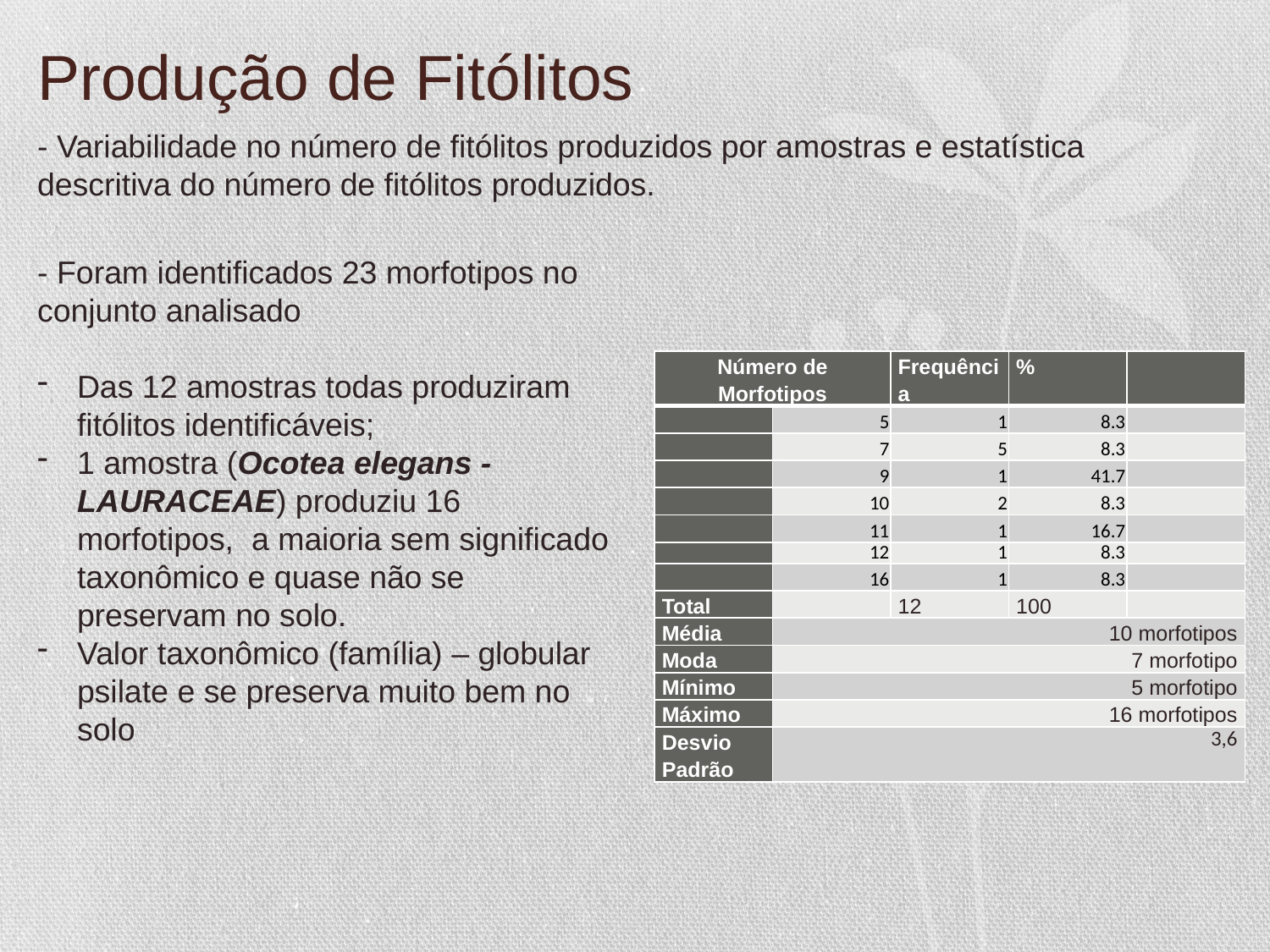

Produção de Fitólitos
- Variabilidade no número de fitólitos produzidos por amostras e estatística descritiva do número de fitólitos produzidos.
- Foram identificados 23 morfotipos no conjunto analisado

Das 12 amostras todas produziram fitólitos identificáveis;
1 amostra (Ocotea elegans - LAURACEAE) produziu 16 morfotipos,  a maioria sem significado taxonômico e quase não se preservam no solo.
Valor taxonômico (família) – globular psilate e se preserva muito bem no solo
| Número de Morfotipos |  | Frequência | % |  |
| --- | --- | --- | --- | --- |
|  | 5 | 1 | 8.3 |  |
|  | 7 | 5 | 8.3 |  |
|  | 9 | 1 | 41.7 |  |
|  | 10 | 2 | 8.3 |  |
|  | 11 | 1 | 16.7 |  |
|  | 12 | 1 | 8.3 |  |
|  | 16 | 1 | 8.3 |  |
| Total |  | 12 | 100 |  |
| Média | 10 morfotipos |  |  |  |
| Moda | 7 morfotipo |  |  |  |
| Mínimo | 5 morfotipo |  |  |  |
| Máximo | 16 morfotipos |  |  |  |
| Desvio Padrão | 3,6 |  |  |  |